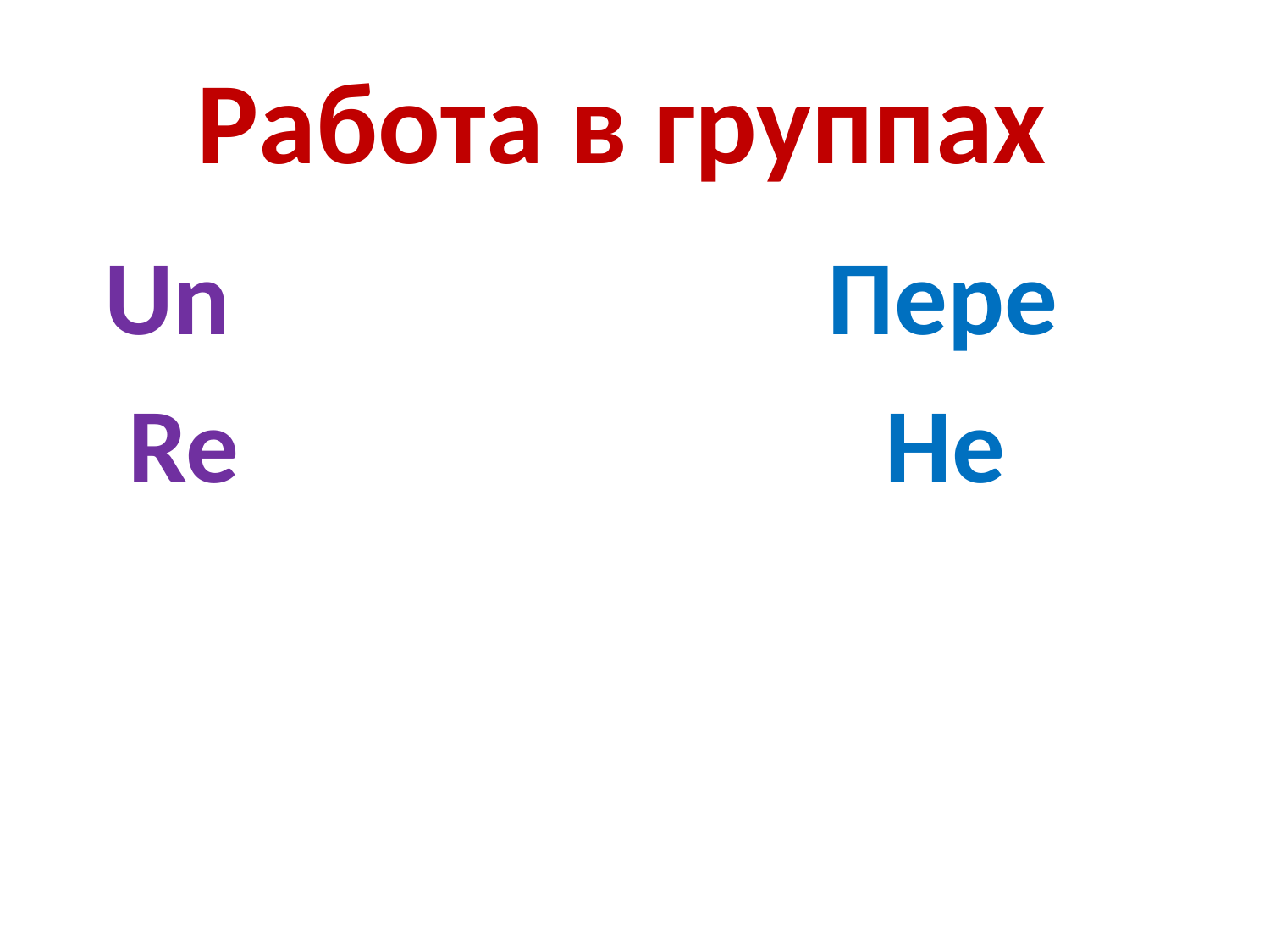

# Работа в группах
   Un                         Пере
    Re                           Не